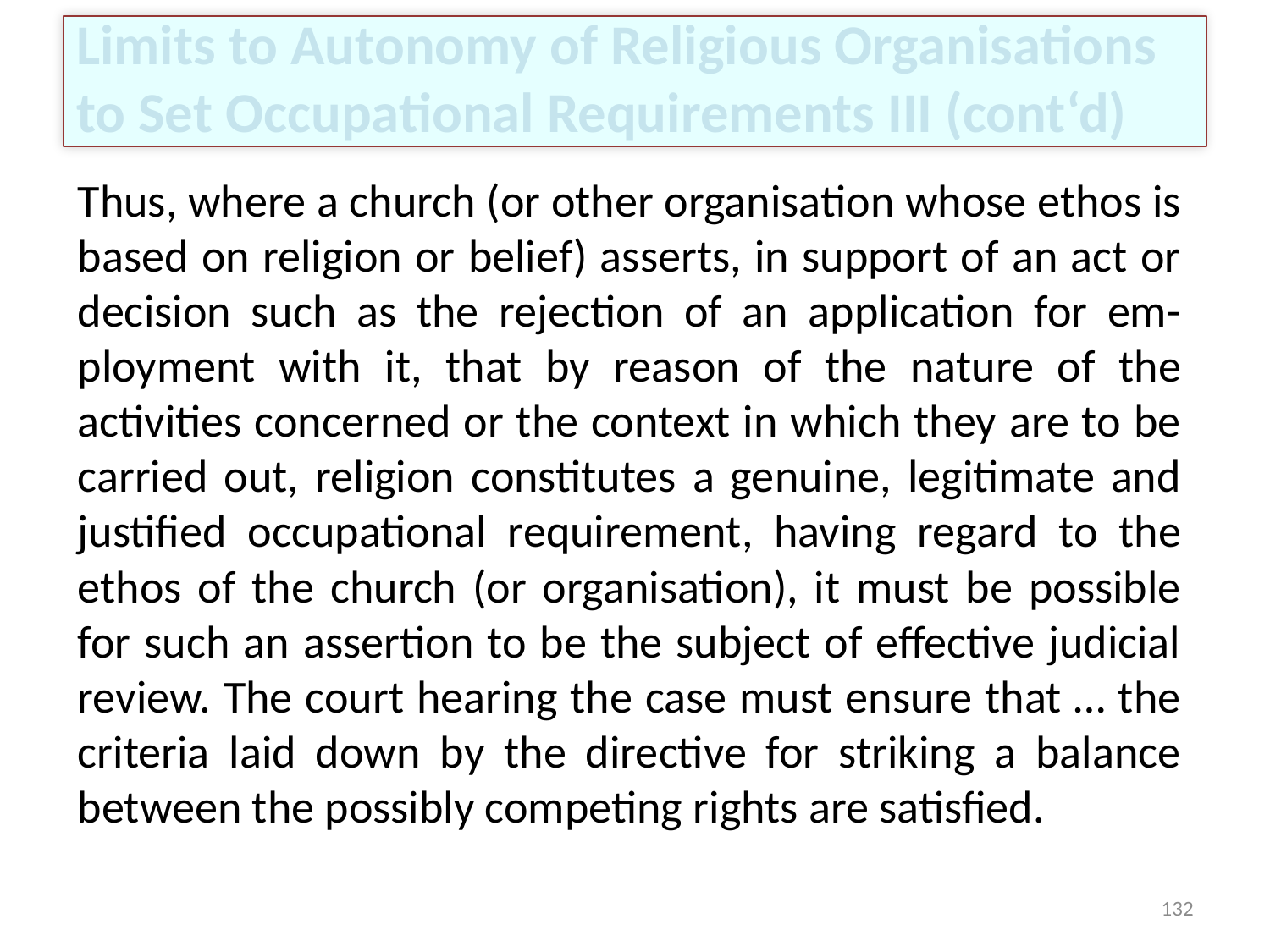

# Limits to Autonomy of Religious Organisations to Set Occupational Requirements III (cont‘d)
Thus, where a church (or other organisation whose ethos is based on religion or belief) asserts, in support of an act or decision such as the rejection of an application for em-ployment with it, that by reason of the nature of the activities concerned or the context in which they are to be carried out, religion constitutes a genuine, legitimate and justified occupational requirement, having regard to the ethos of the church (or organisation), it must be possible for such an assertion to be the subject of effective judicial review. The court hearing the case must ensure that … the criteria laid down by the directive for striking a balance between the possibly competing rights are satisfied.
132